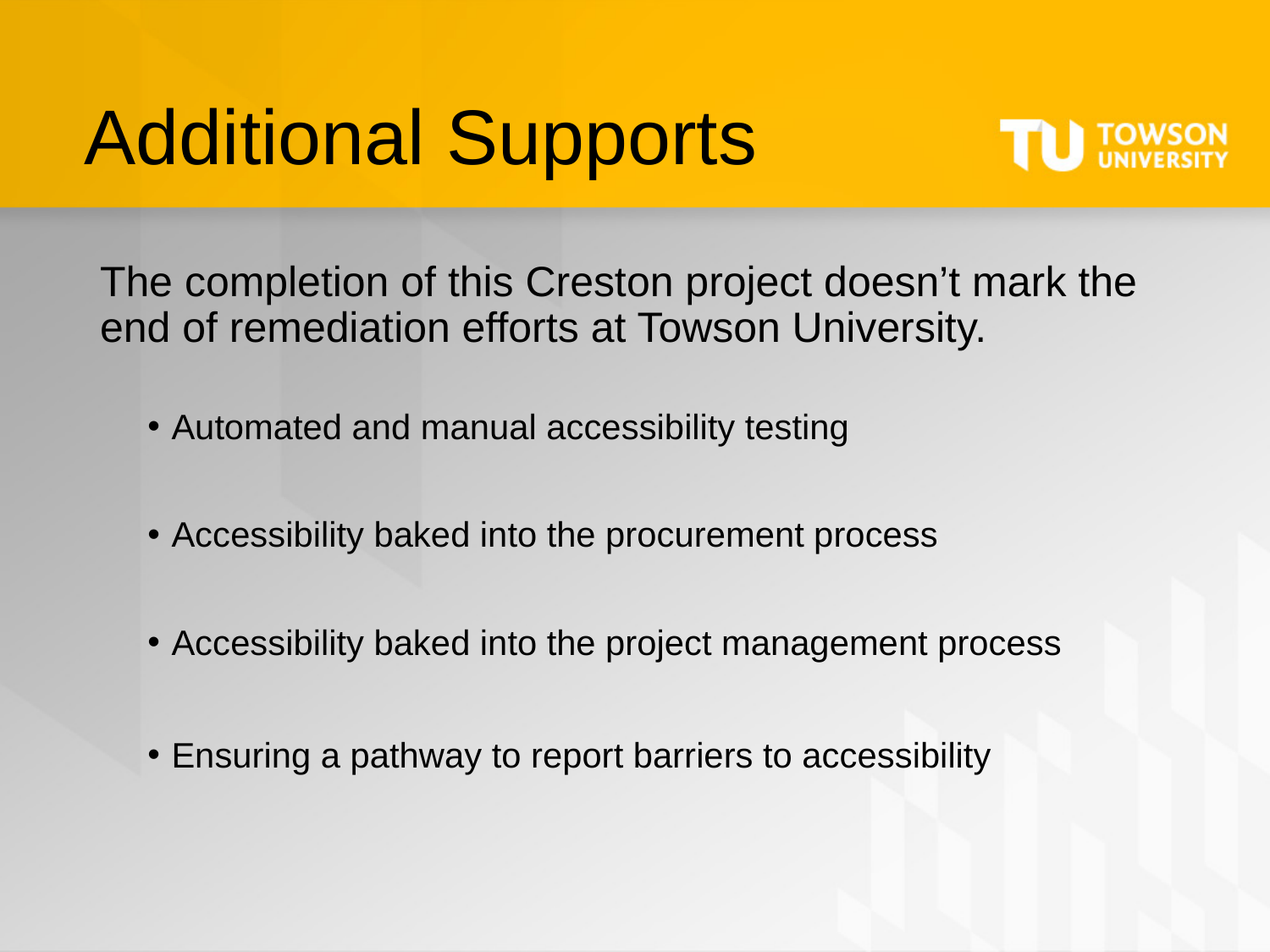

# Additional Supports
The completion of this Creston project doesn’t mark the end of remediation efforts at Towson University.

Automated and manual accessibility testing

Accessibility baked into the procurement process

Accessibility baked into the project management process

Ensuring a pathway to report barriers to accessibility